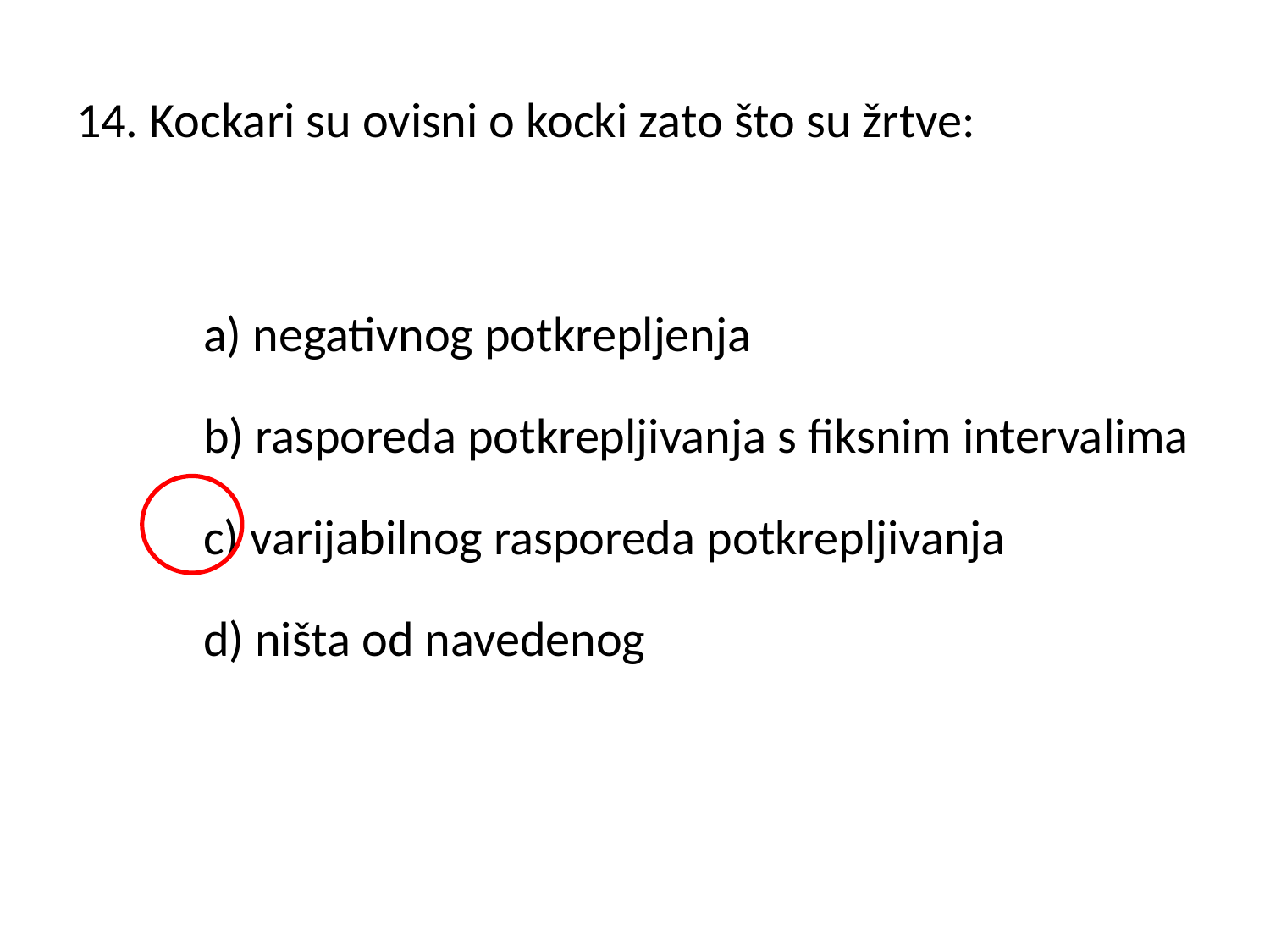

# 14. Kockari su ovisni o kocki zato što su žrtve:
	a) negativnog potkrepljenja
	b) rasporeda potkrepljivanja s fiksnim intervalima
	c) varijabilnog rasporeda potkrepljivanja
	d) ništa od navedenog